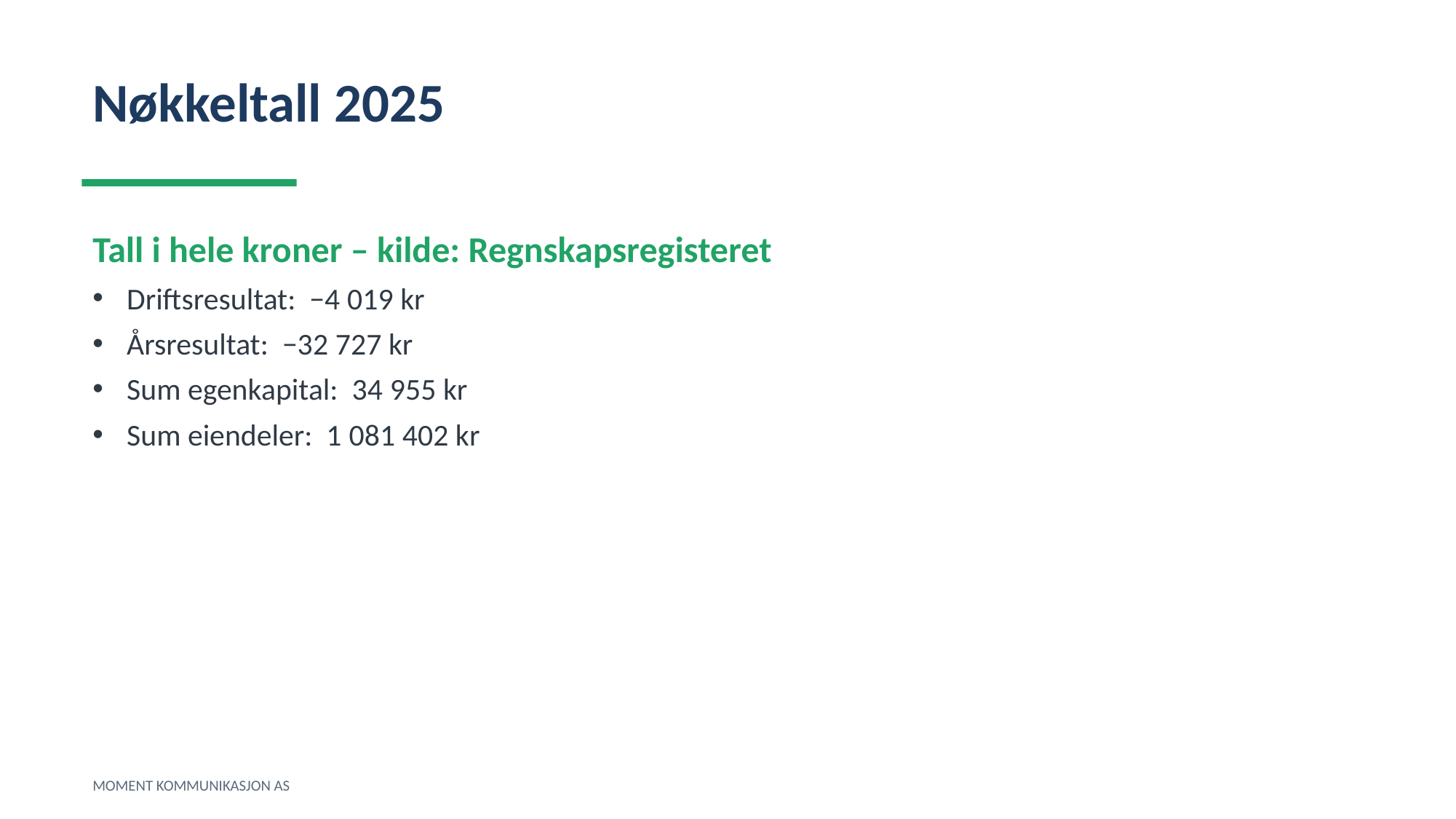

Nøkkeltall 2025

Tall i hele kroner – kilde: Regnskapsregisteret
Driftsresultat:  −4 019 kr
Årsresultat:  −32 727 kr
Sum egenkapital:  34 955 kr
Sum eiendeler:  1 081 402 kr
MOMENT KOMMUNIKASJON AS